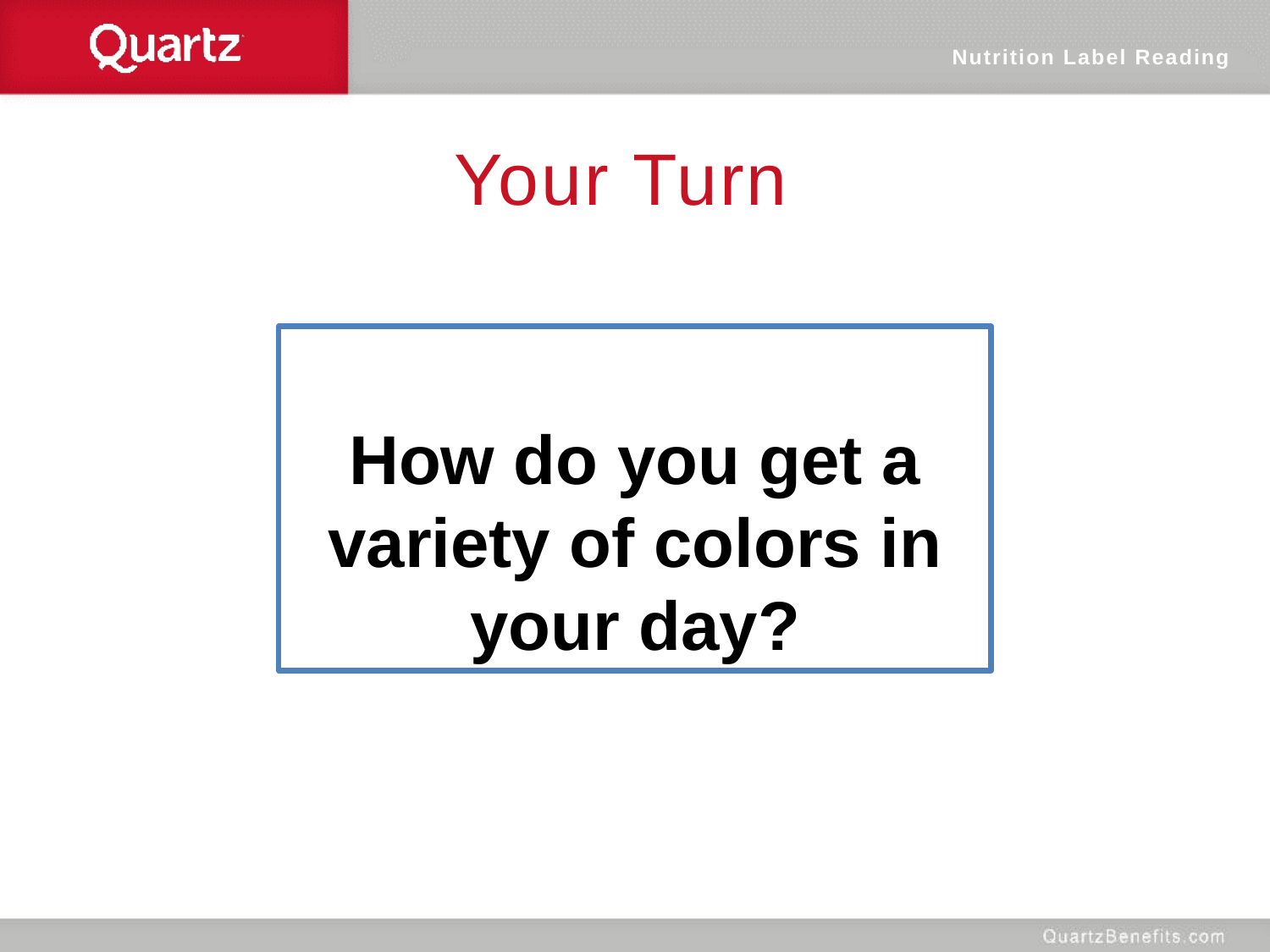

Nutrition Label Reading
Your Turn

How do you get a variety of colors in your day?